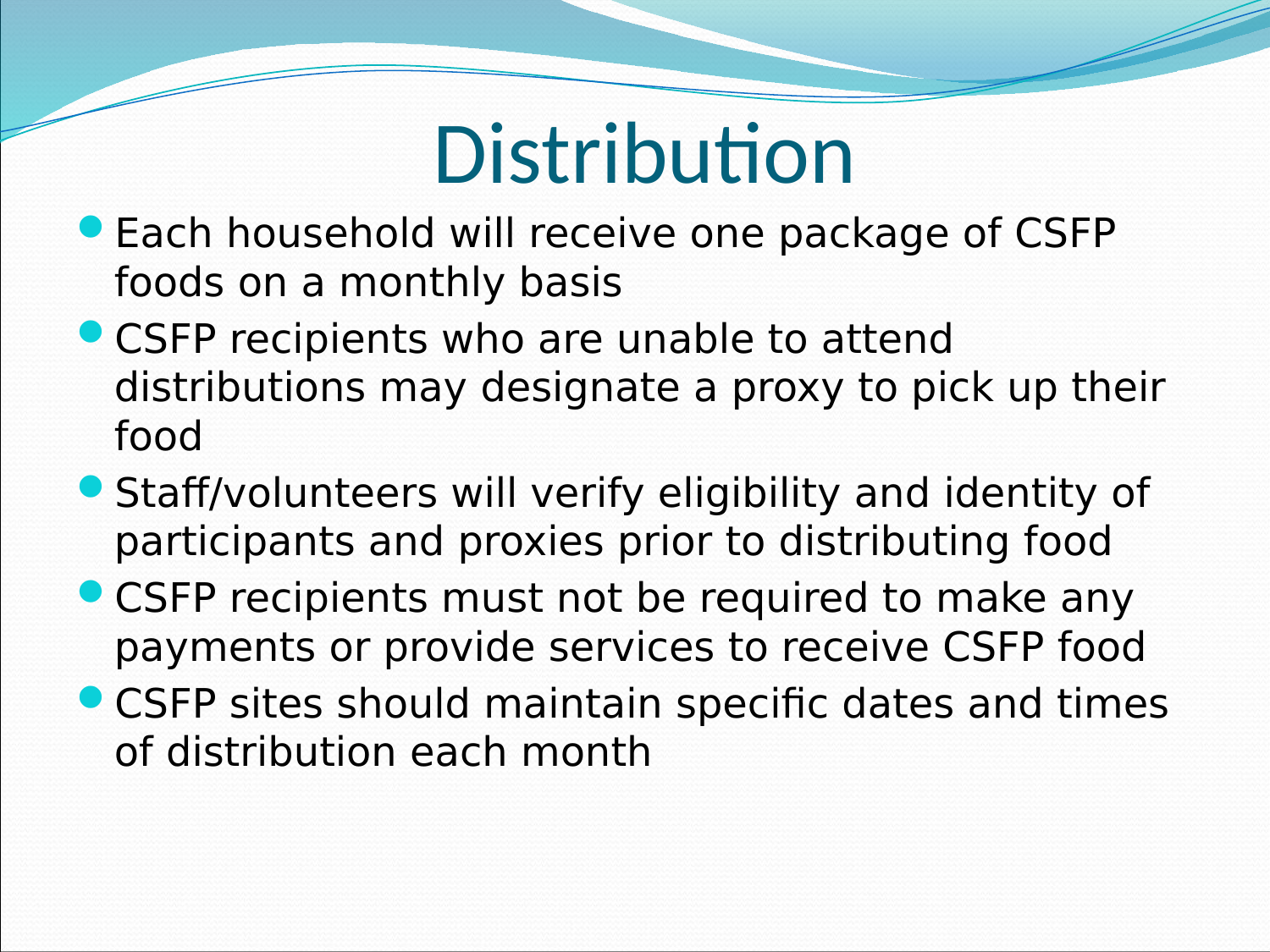

# Distribution
Each household will receive one package of CSFP foods on a monthly basis
CSFP recipients who are unable to attend distributions may designate a proxy to pick up their food
Staff/volunteers will verify eligibility and identity of participants and proxies prior to distributing food
CSFP recipients must not be required to make any payments or provide services to receive CSFP food
CSFP sites should maintain specific dates and times of distribution each month